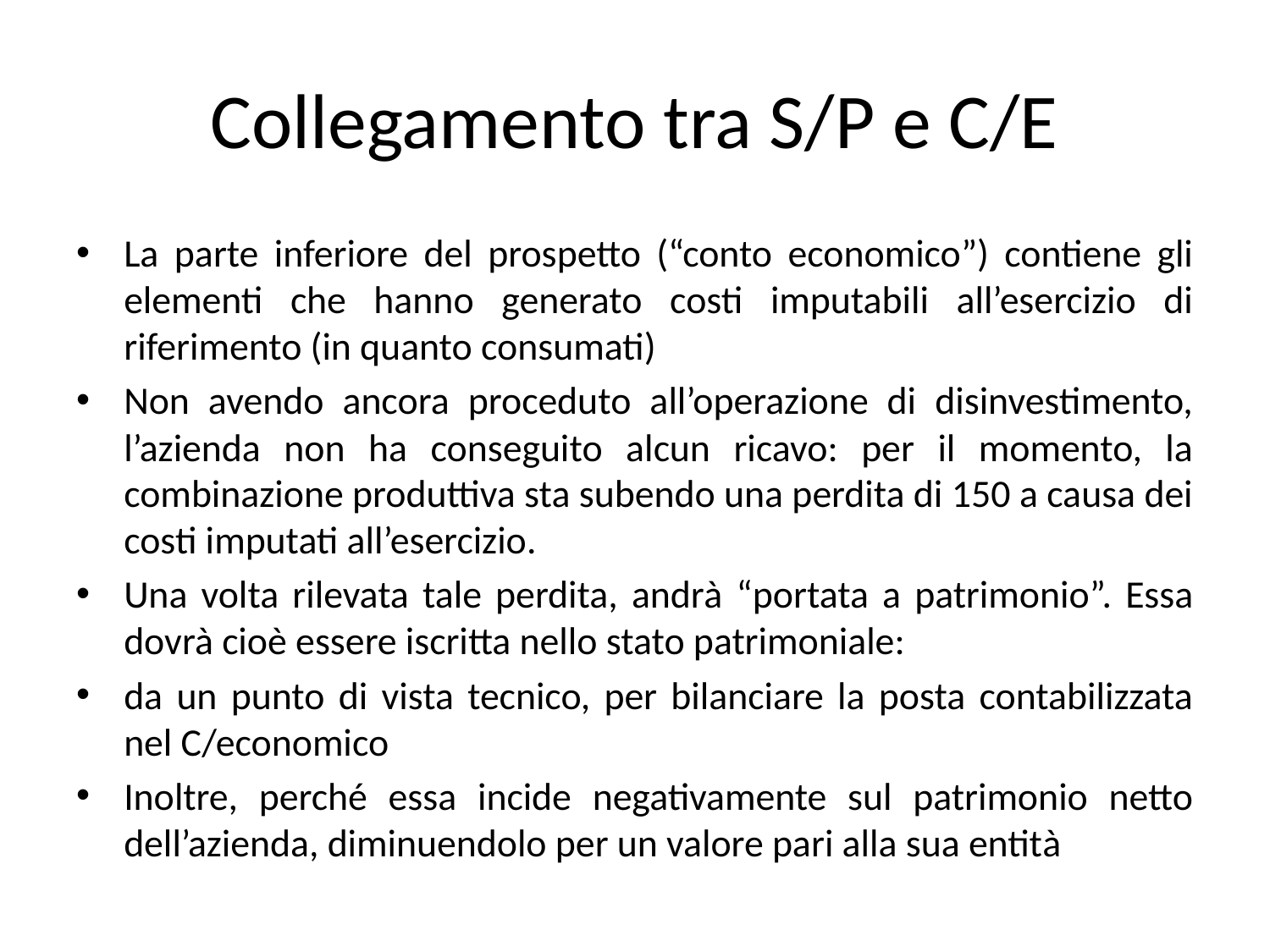

# Collegamento tra S/P e C/E
La parte inferiore del prospetto (“conto economico”) contiene gli elementi che hanno generato costi imputabili all’esercizio di riferimento (in quanto consumati)
Non avendo ancora proceduto all’operazione di disinvestimento, l’azienda non ha conseguito alcun ricavo: per il momento, la combinazione produttiva sta subendo una perdita di 150 a causa dei costi imputati all’esercizio.
Una volta rilevata tale perdita, andrà “portata a patrimonio”. Essa dovrà cioè essere iscritta nello stato patrimoniale:
da un punto di vista tecnico, per bilanciare la posta contabilizzata nel C/economico
Inoltre, perché essa incide negativamente sul patrimonio netto dell’azienda, diminuendolo per un valore pari alla sua entità